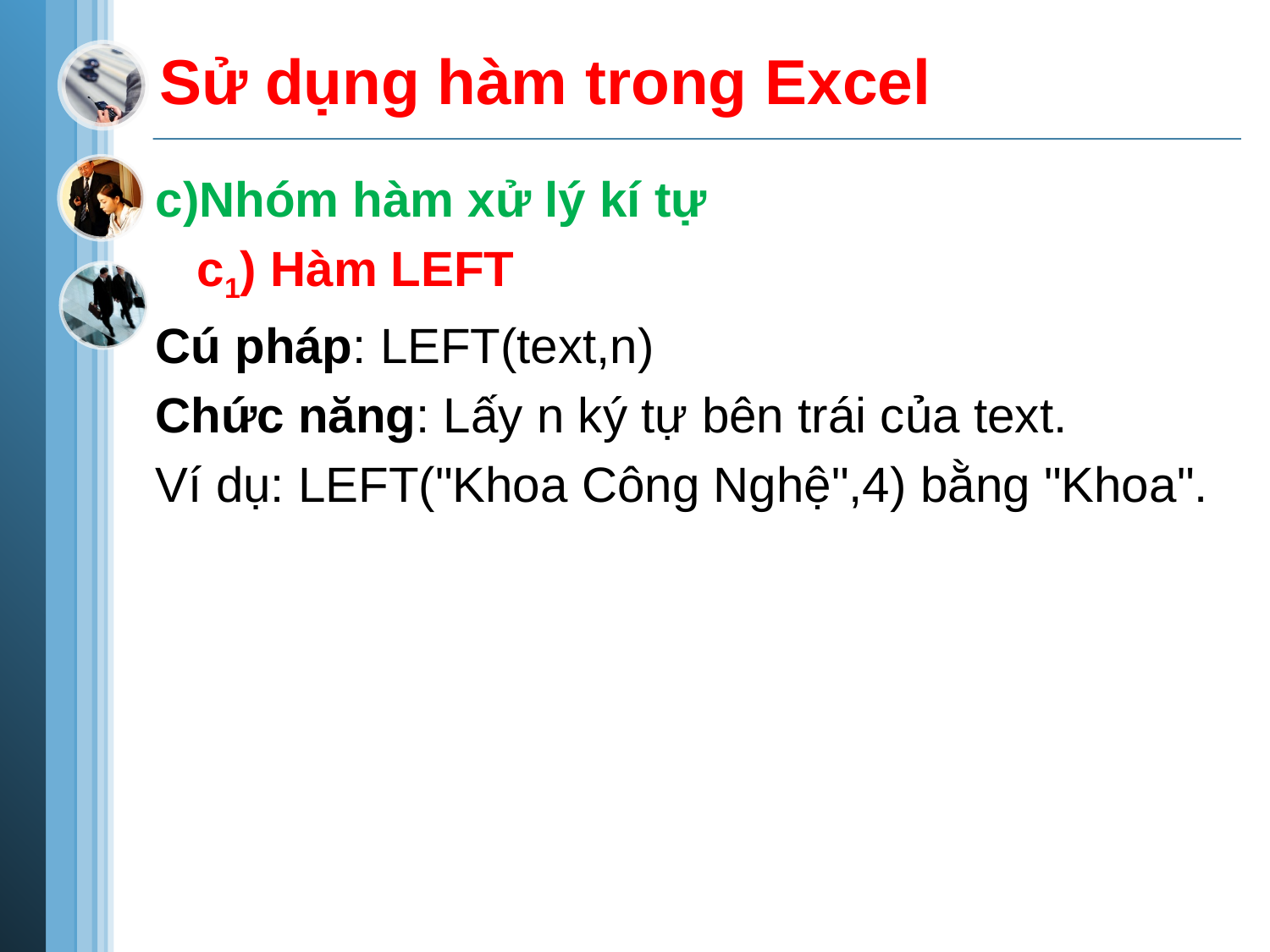

# Sử dụng hàm trong Excel
c)Nhóm hàm xử lý kí tự
   c1) Hàm LEFT
Cú pháp: LEFT(text,n)
Chức năng: Lấy n ký tự bên trái của text.
Ví dụ: LEFT("Khoa Công Nghệ",4) bằng "Khoa".